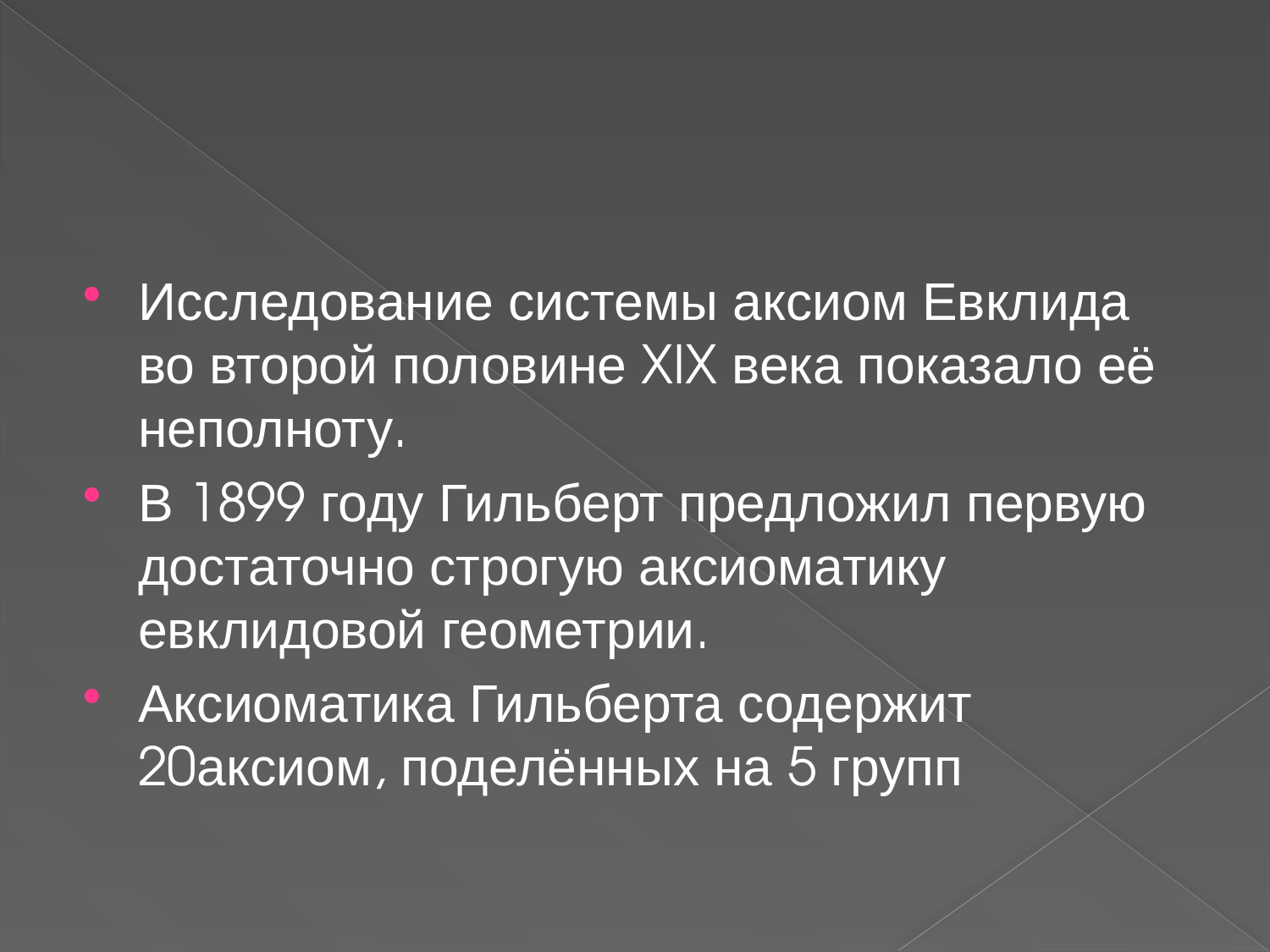

Исследование системы аксиом Евклида во второй половине XIX века показало её неполноту.
В 1899 году Гильберт предложил первую достаточно строгую аксиоматику евклидовой геометрии.
Аксиоматика Гильберта содержит 20аксиом, поделённых на 5 групп